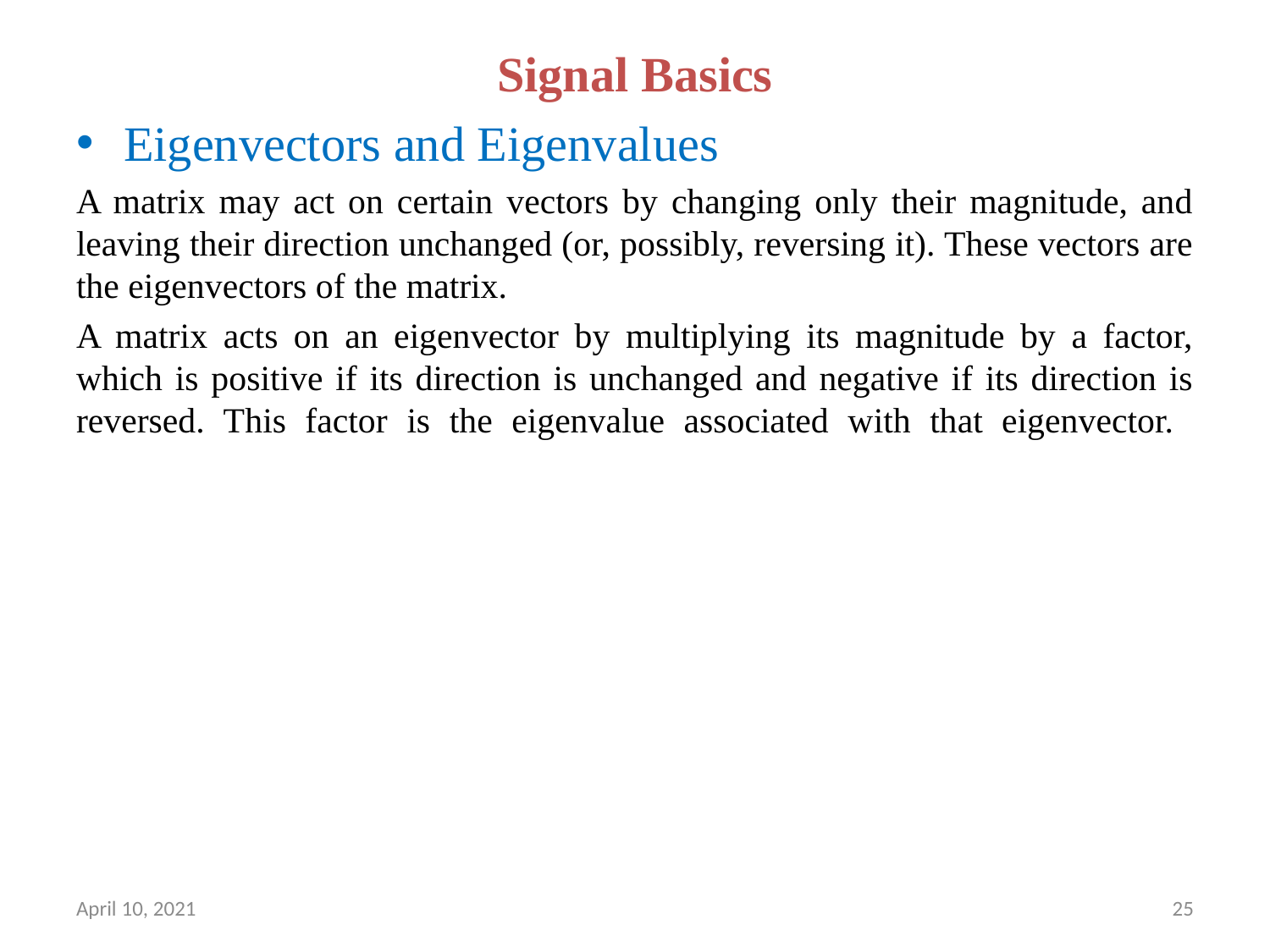

# Signal Basics
Eigenvectors and Eigenvalues
A matrix may act on certain vectors by changing only their magnitude, and leaving their direction unchanged (or, possibly, reversing it). These vectors are the eigenvectors of the matrix.
A matrix acts on an eigenvector by multiplying its magnitude by a factor, which is positive if its direction is unchanged and negative if its direction is reversed. This factor is the eigenvalue associated with that eigenvector.

April 10, 2021
25